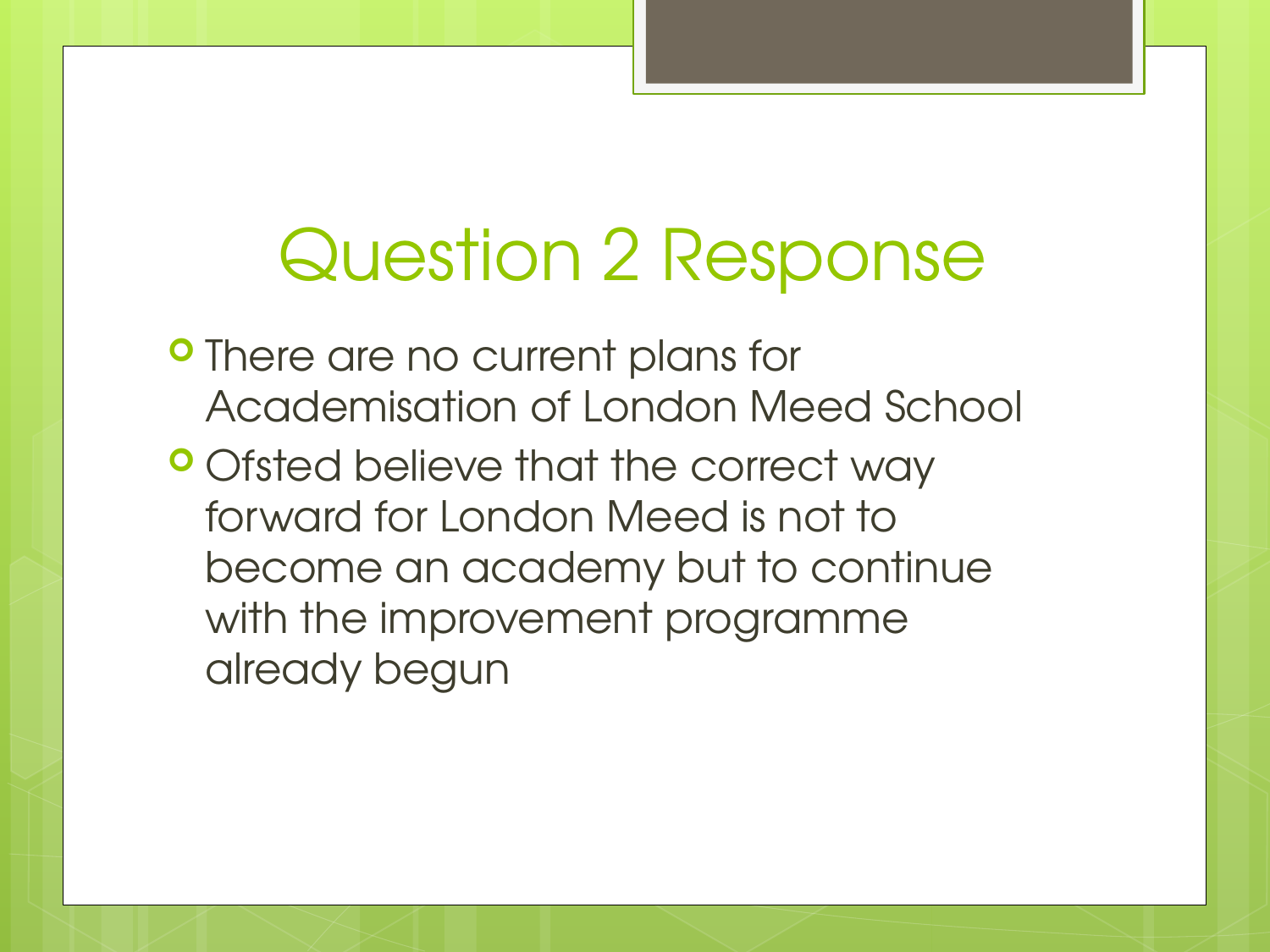

# Question 2 Response
There are no current plans for Academisation of London Meed School
Ofsted believe that the correct way forward for London Meed is not to become an academy but to continue with the improvement programme already begun